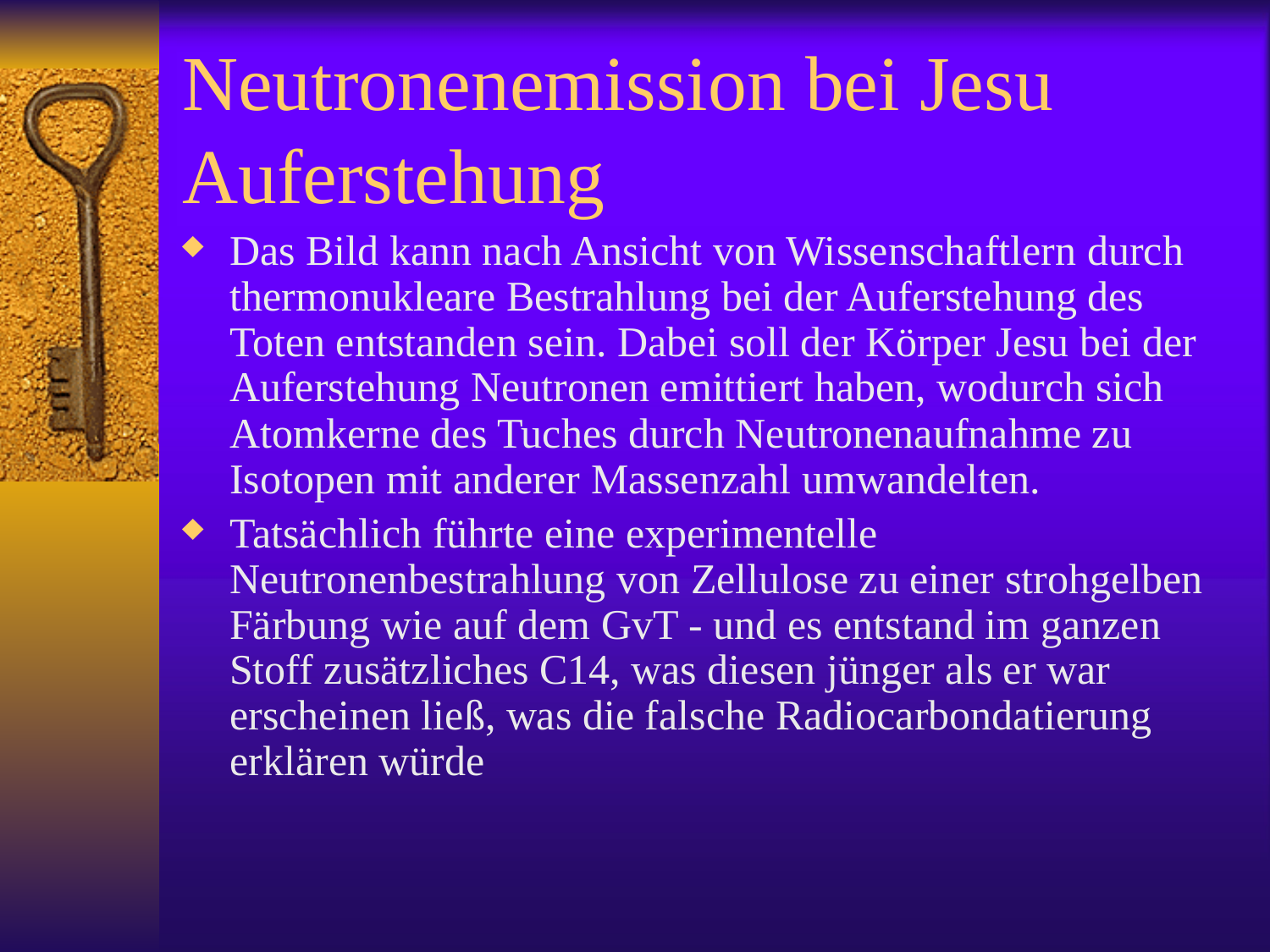

# Neutronenemission bei Jesu Auferstehung
Das Bild kann nach Ansicht von Wissenschaftlern durch thermonukleare Bestrahlung bei der Auferstehung des Toten entstanden sein. Dabei soll der Körper Jesu bei der Auferstehung Neutronen emittiert haben, wodurch sich Atomkerne des Tuches durch Neutronenaufnahme zu Isotopen mit anderer Massenzahl umwandelten.
Tatsächlich führte eine experimentelle Neutronenbestrahlung von Zellulose zu einer strohgelben Färbung wie auf dem GvT - und es entstand im ganzen Stoff zusätzliches C14, was diesen jünger als er war erscheinen ließ, was die falsche Radiocarbondatierung erklären würde